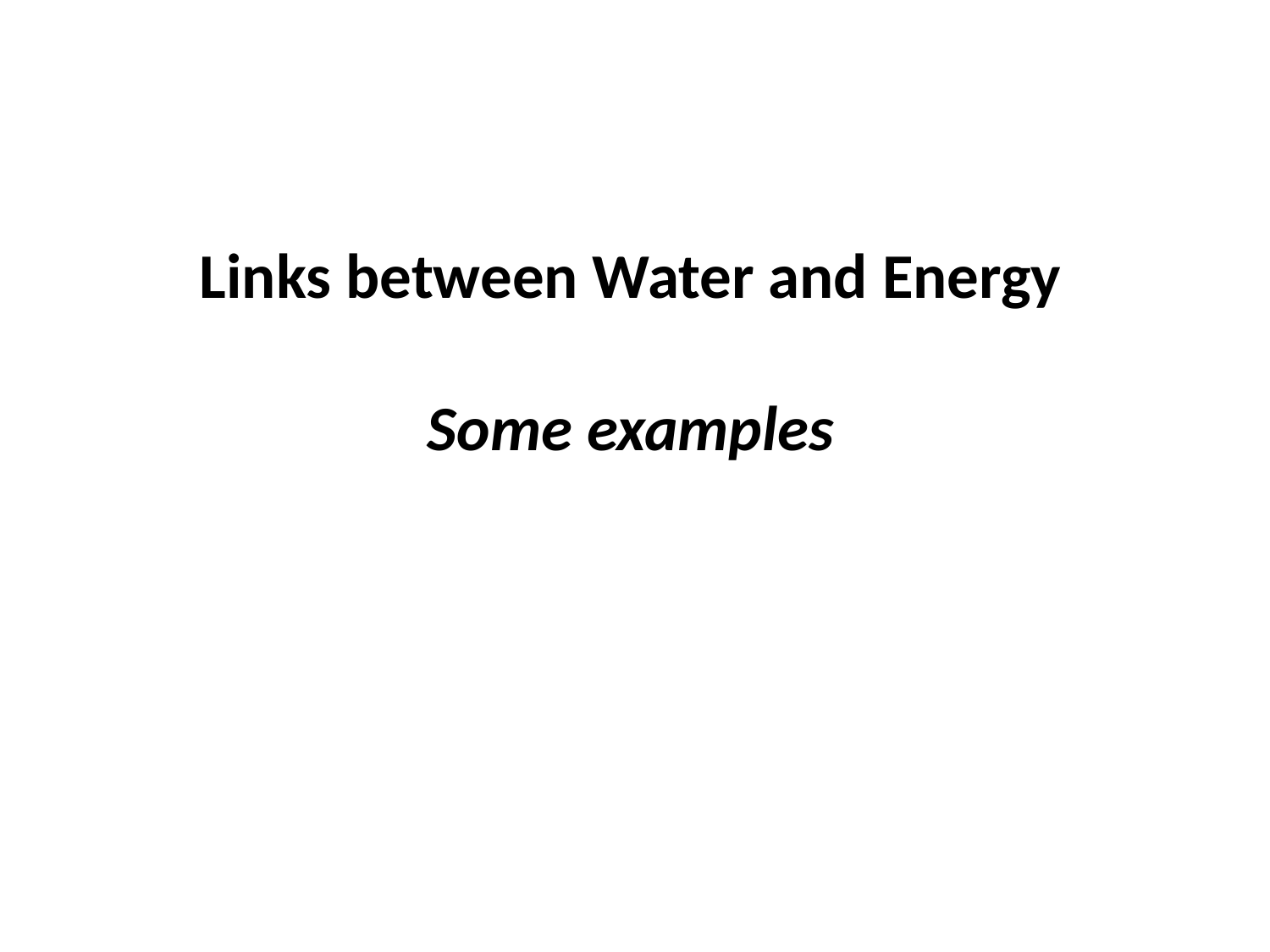

August 15, 2003:  8:15 PM
Links between Water and Energy

Some examples